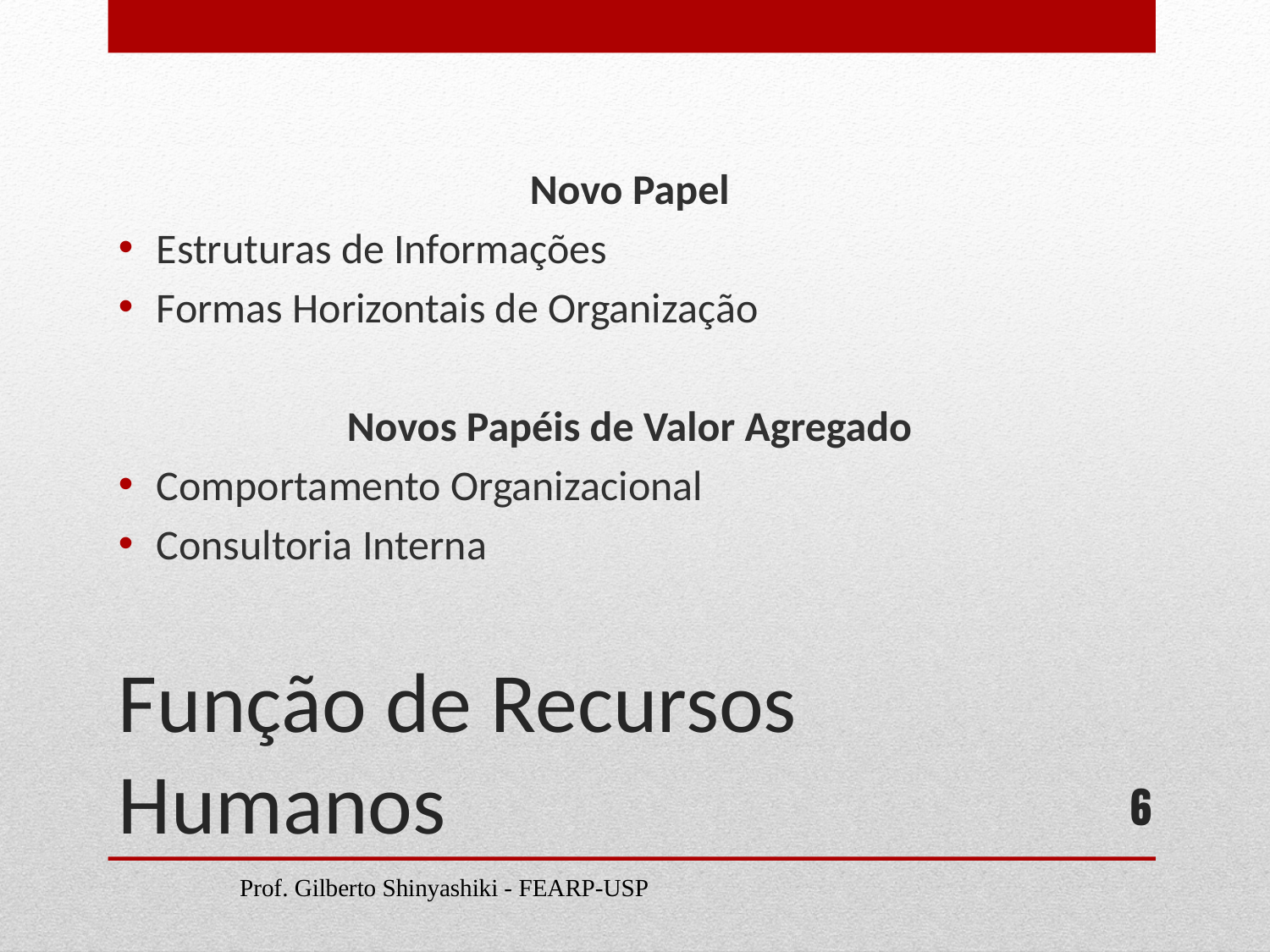

Novo Papel
Estruturas de Informações
Formas Horizontais de Organização

Novos Papéis de Valor Agregado
Comportamento Organizacional
Consultoria Interna
# Função de Recursos Humanos
6
Prof. Gilberto Shinyashiki - FEARP-USP